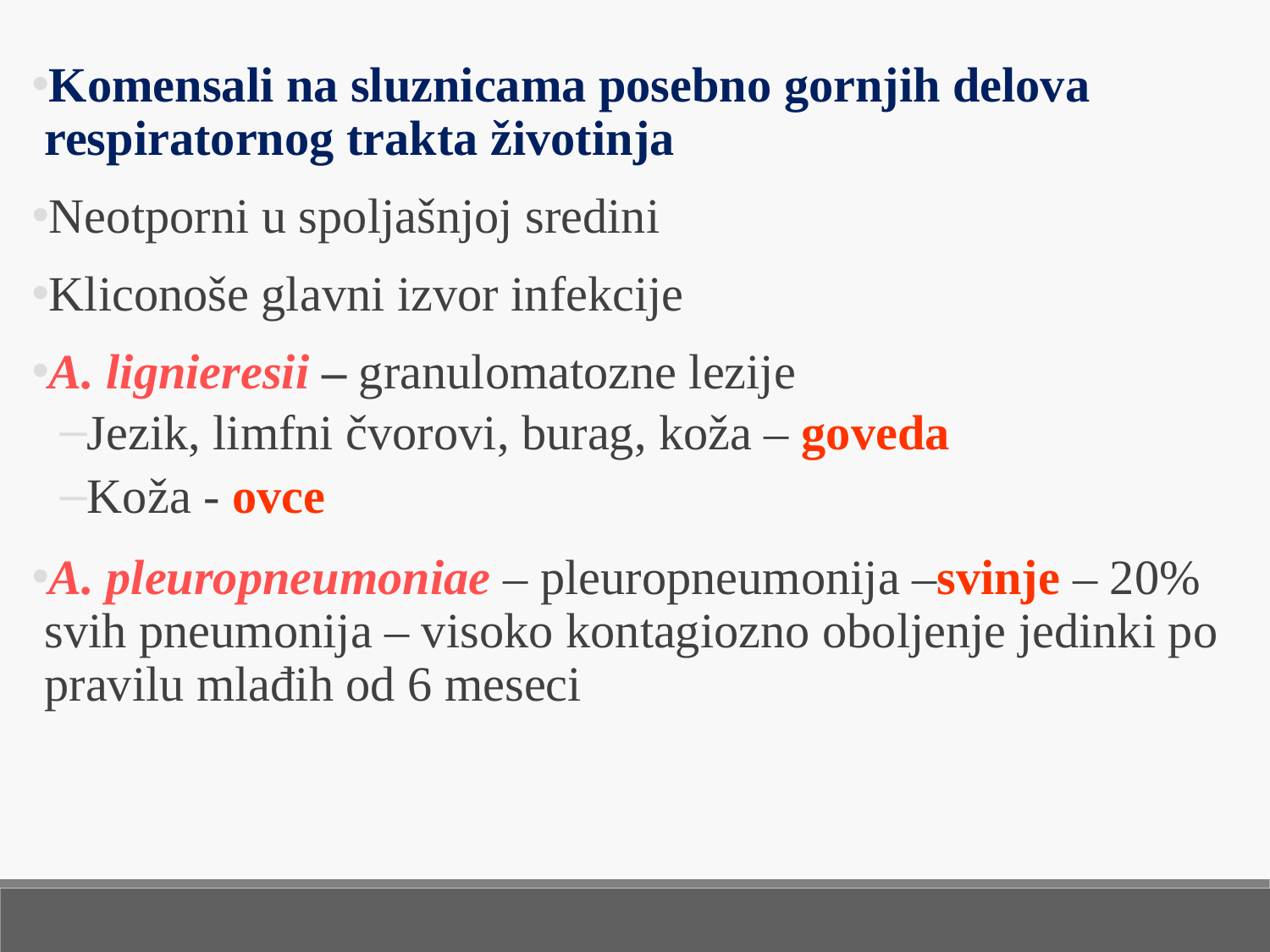

Komensali na sluznicama posebno gornjih delova respiratornog trakta životinja
Neotporni u spoljašnjoj sredini
Kliconoše glavni izvor infekcije
A. lignieresii – granulomatozne lezije
Jezik, limfni čvorovi, burag, koža – goveda
Koža - ovce
A. pleuropneumoniae – pleuropneumonija –svinje – 20% svih pneumonija – visoko kontagiozno oboljenje jedinki po pravilu mlađih od 6 meseci